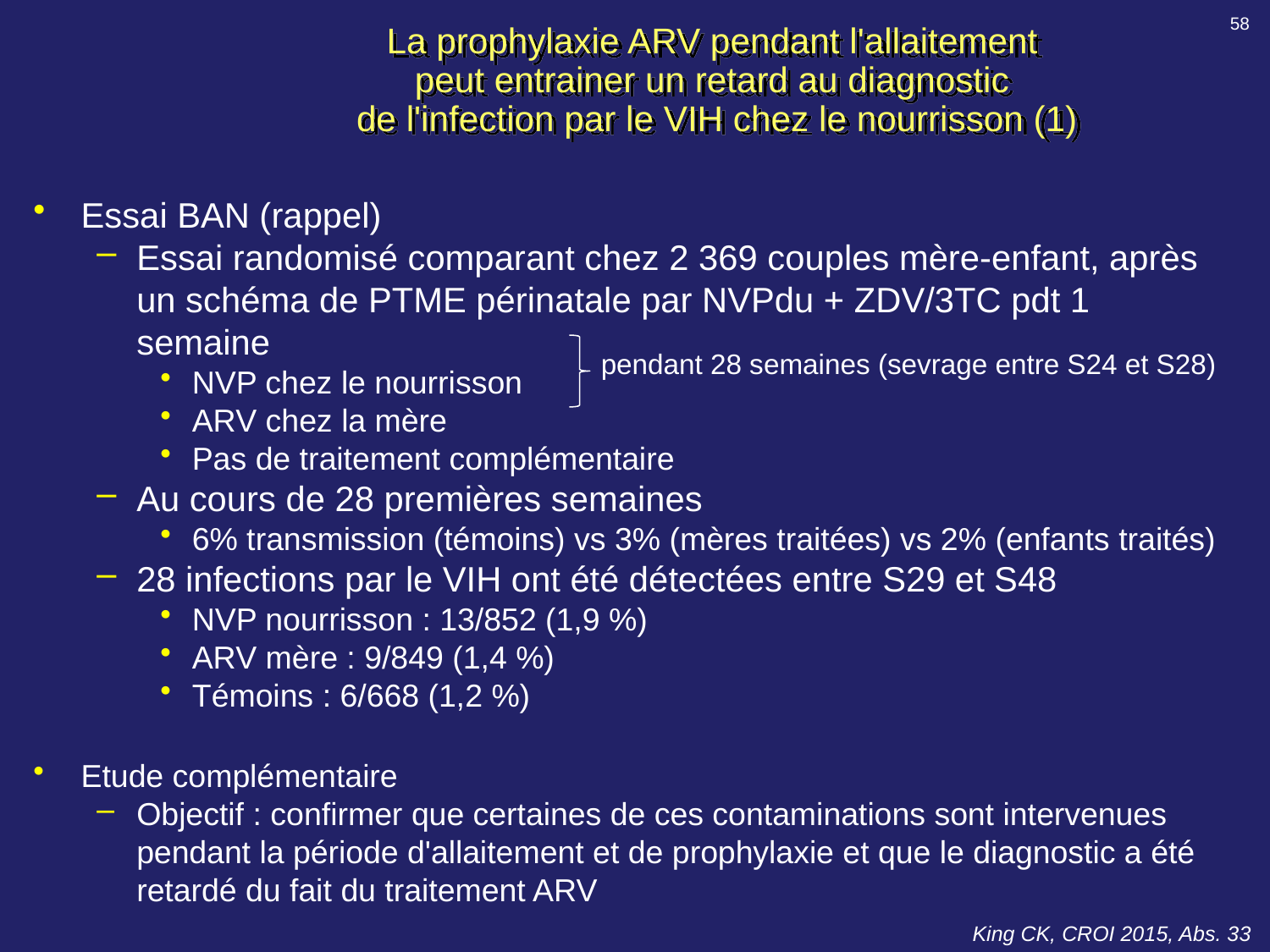

58
# La prophylaxie ARV pendant l'allaitement peut entrainer un retard au diagnostic de l'infection par le VIH chez le nourrisson (1)
Essai BAN (rappel)
Essai randomisé comparant chez 2 369 couples mère-enfant, après un schéma de PTME périnatale par NVPdu + ZDV/3TC pdt 1 semaine
NVP chez le nourrisson
ARV chez la mère
Pas de traitement complémentaire
Au cours de 28 premières semaines
6% transmission (témoins) vs 3% (mères traitées) vs 2% (enfants traités)
28 infections par le VIH ont été détectées entre S29 et S48
NVP nourrisson : 13/852 (1,9 %)
ARV mère : 9/849 (1,4 %)
Témoins : 6/668 (1,2 %)
Etude complémentaire
Objectif : confirmer que certaines de ces contaminations sont intervenues pendant la période d'allaitement et de prophylaxie et que le diagnostic a été retardé du fait du traitement ARV

pendant 28 semaines (sevrage entre S24 et S28)
King CK, CROI 2015, Abs. 33